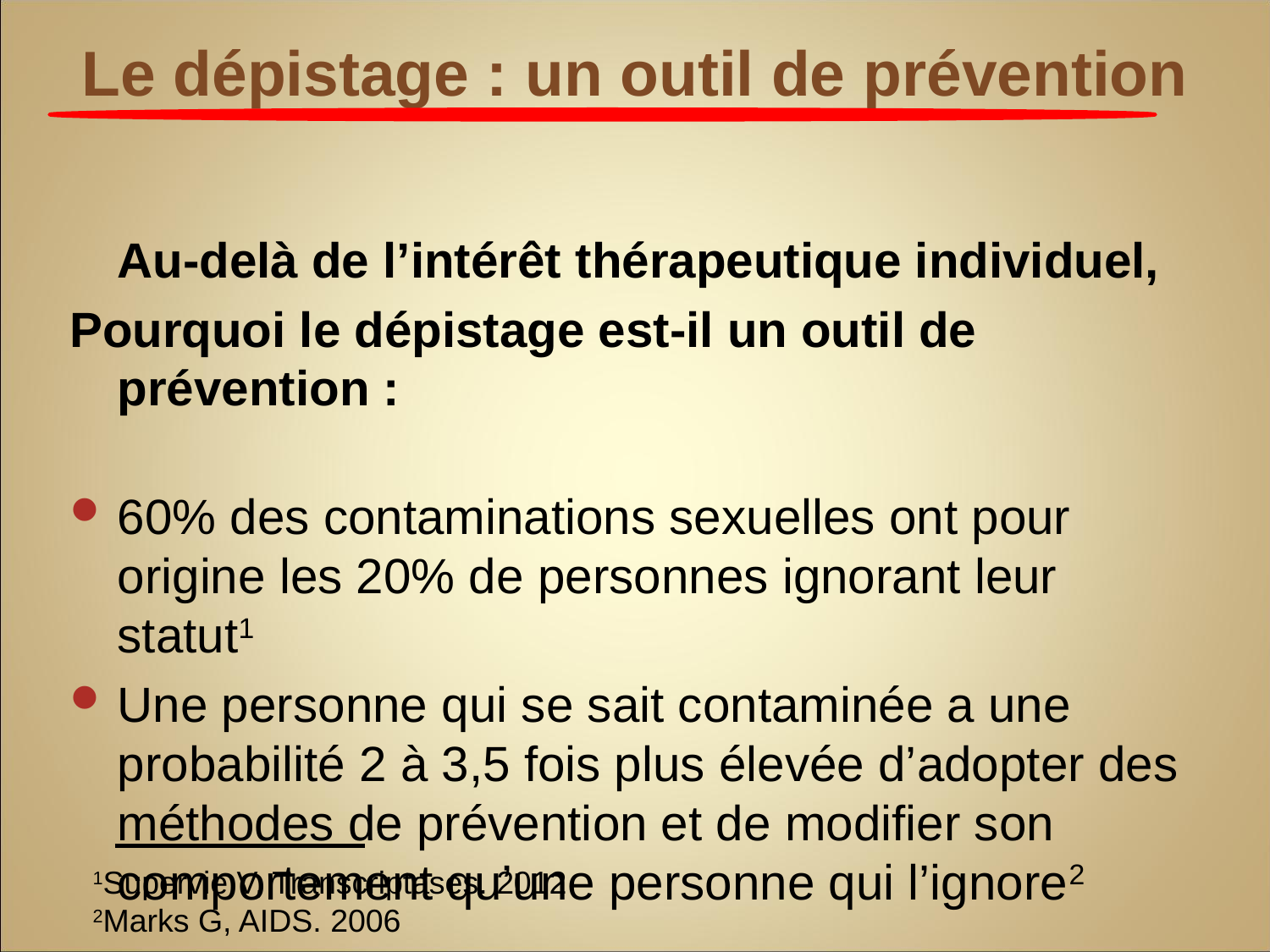

# Le dépistage : un outil de prévention

	Au-delà de l’intérêt thérapeutique individuel,
Pourquoi le dépistage est-il un outil de prévention :
60% des contaminations sexuelles ont pour origine les 20% de personnes ignorant leur statut1
Une personne qui se sait contaminée a une probabilité 2 à 3,5 fois plus élevée d’adopter des méthodes de prévention et de modifier son comportement qu’une personne qui l’ignore2
1Supervie V, Transcriptases. 2012
2Marks G, AIDS. 2006